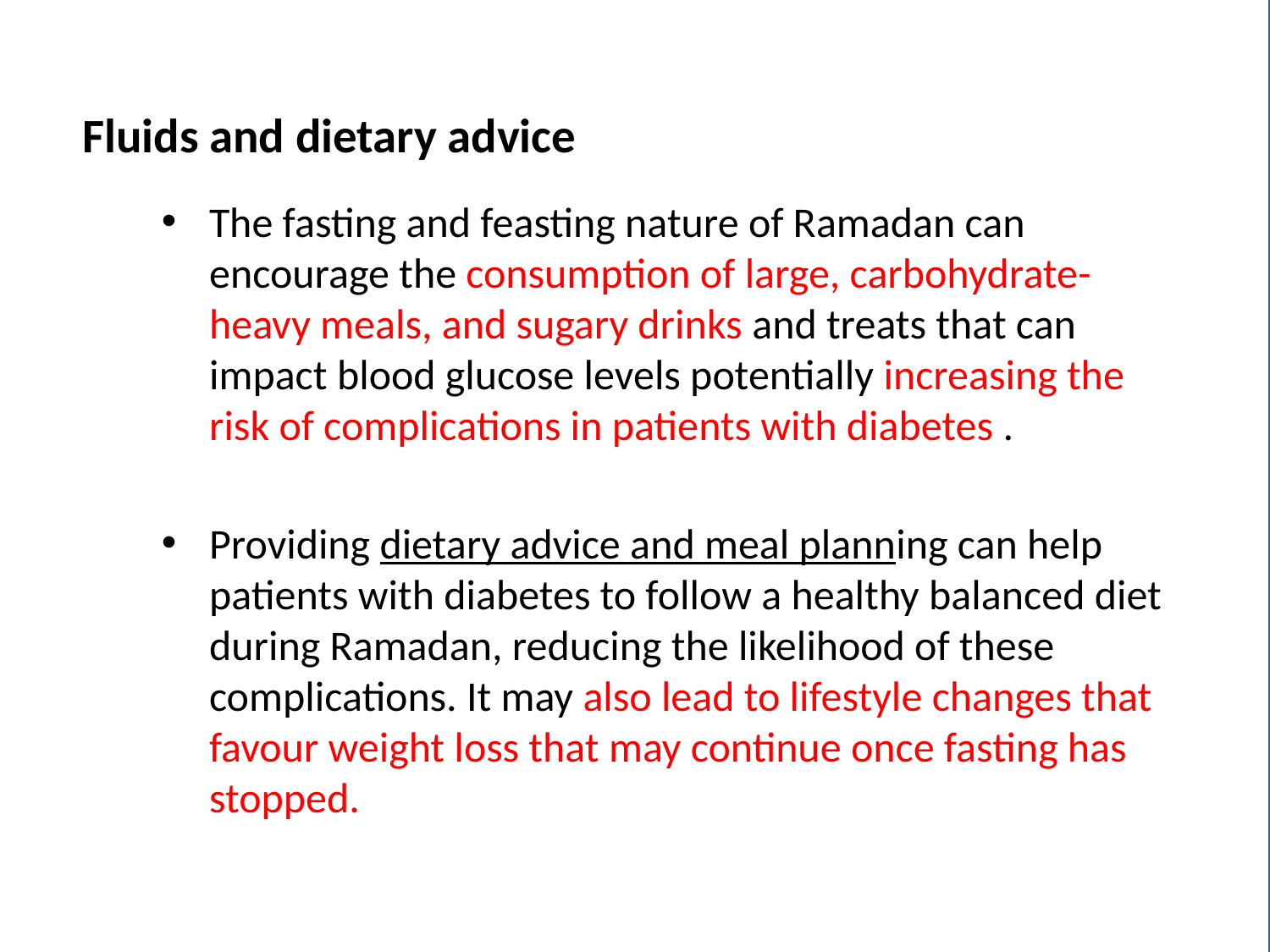

# Fluids and dietary advice
The fasting and feasting nature of Ramadan can encourage the consumption of large, carbohydrate-heavy meals, and sugary drinks and treats that can impact blood glucose levels potentially increasing the risk of complications in patients with diabetes .

Providing dietary advice and meal planning can help patients with diabetes to follow a healthy balanced diet during Ramadan, reducing the likelihood of these complications. It may also lead to lifestyle changes that favour weight loss that may continue once fasting has stopped.